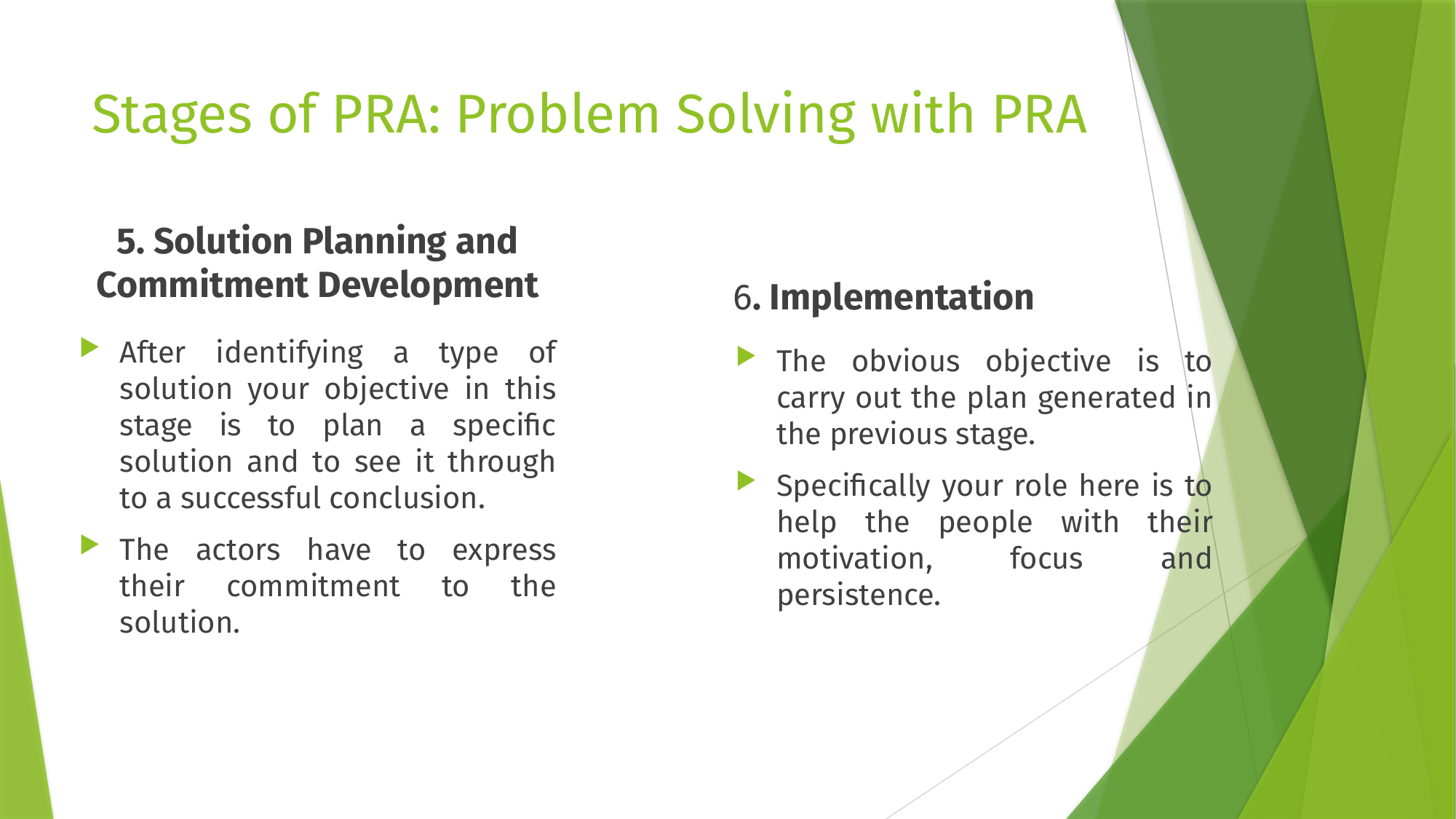

# Stages of PRA: Problem Solving with PRA
5. Solution Planning and Commitment Development
6. Implementation
After identifying a type of solution your objective in this stage is to plan a specific solution and to see it through to a successful conclusion.
The actors have to express their commitment to the solution.

The obvious objective is to carry out the plan generated in the previous stage.
Specifically your role here is to help the people with their motivation, focus and persistence.